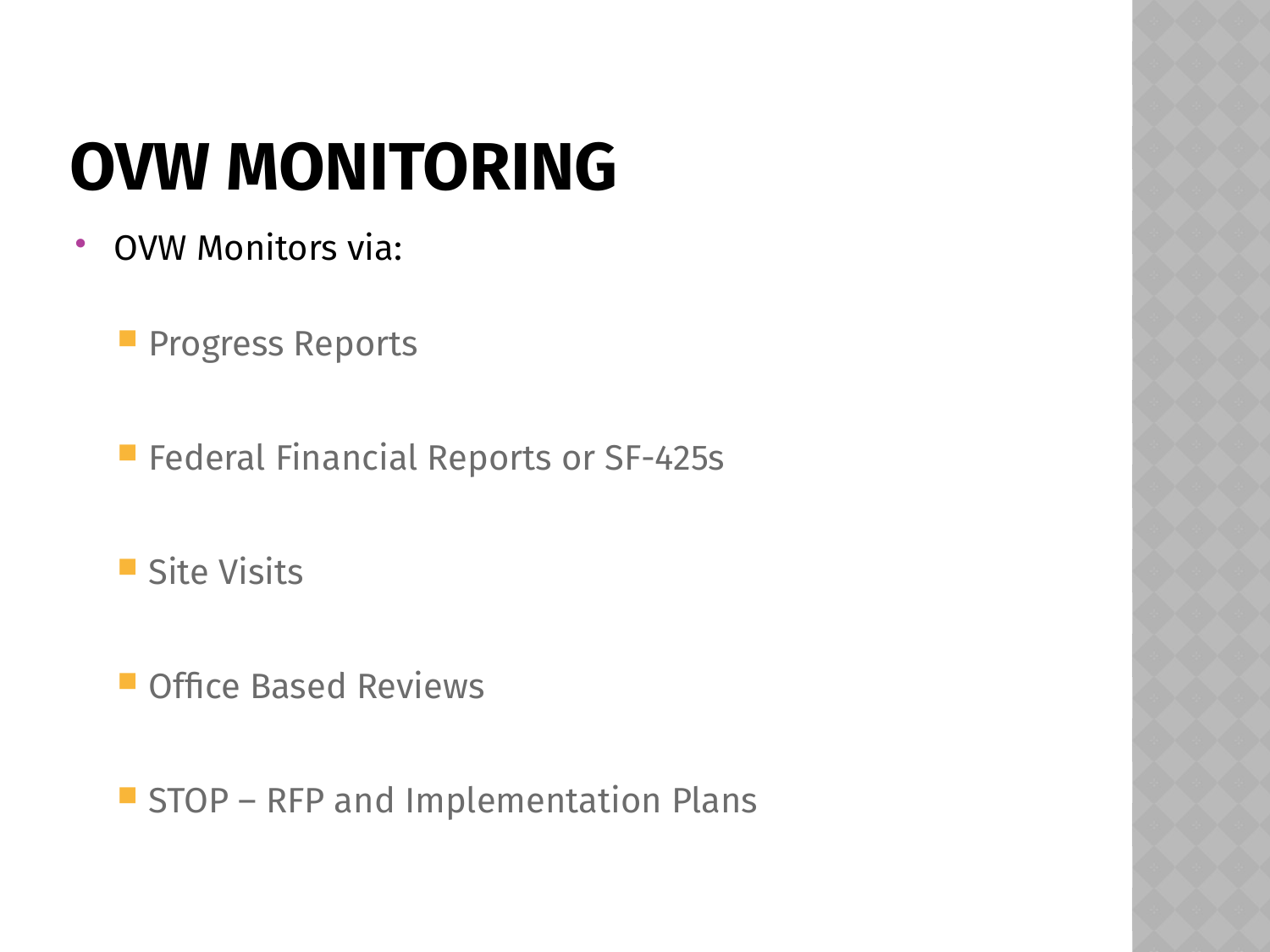

# OVW Monitoring
OVW Monitors via:

Progress Reports

Federal Financial Reports or SF-425s

Site Visits

Office Based Reviews

STOP – RFP and Implementation Plans